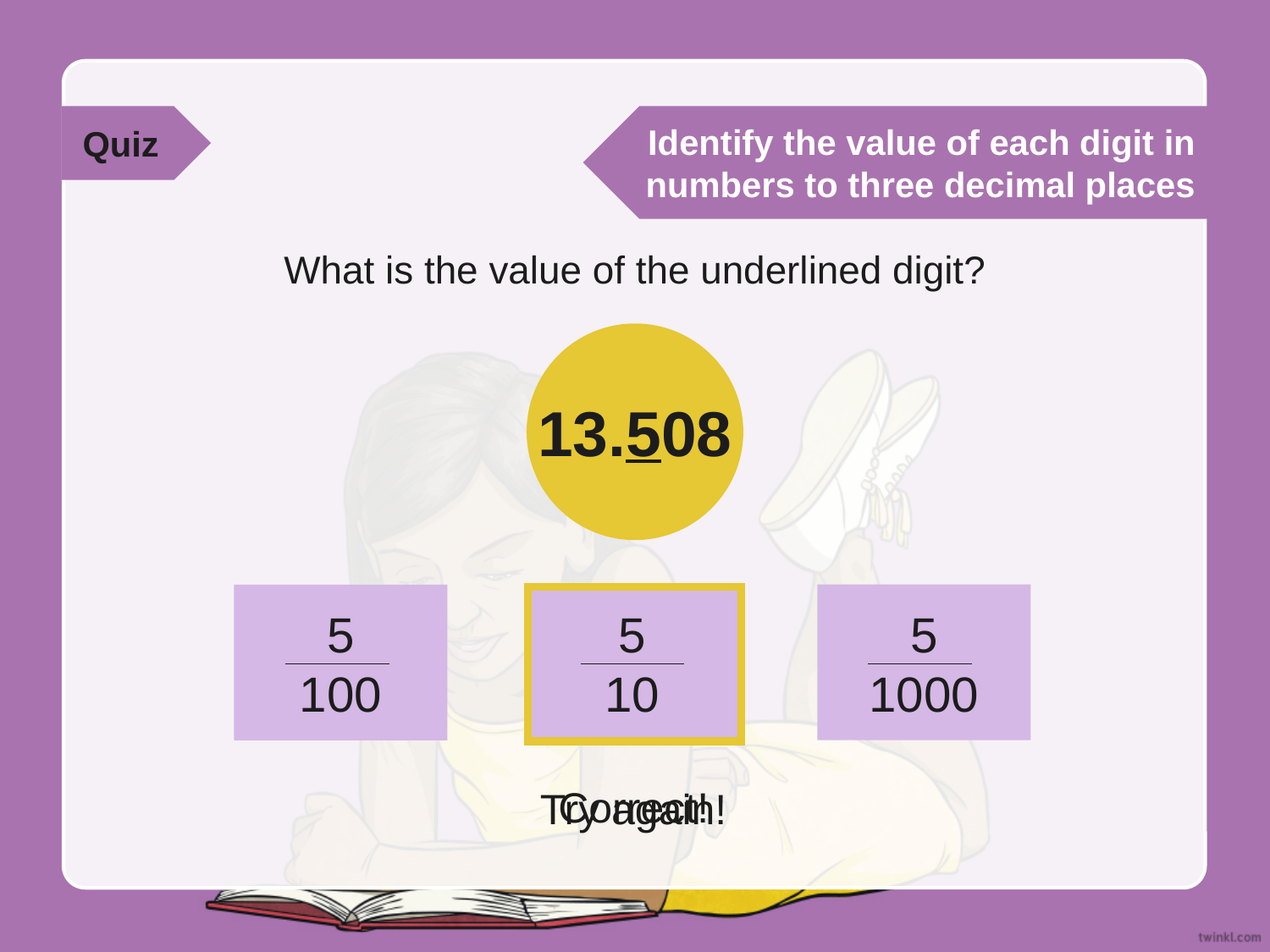

Quiz
Identify the value of each digit in numbers to three decimal places
What is the value of the underlined digit?

13.508
5
10
5
1000
5
100

Correct!
Try again!